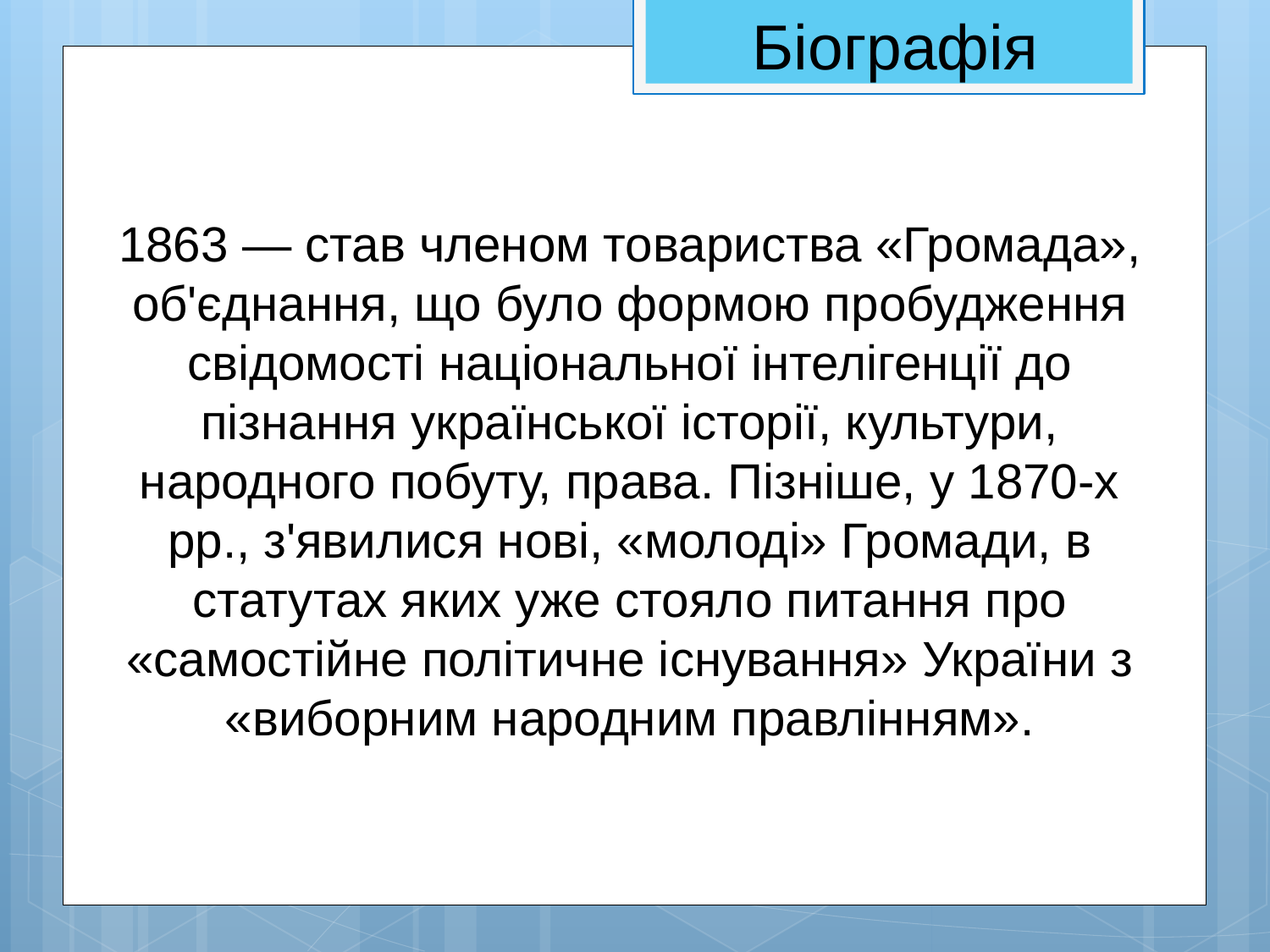

Біографія
1863 — став членом товариства «Громада», об'єднання, що було формою пробудження свідомості національної інтелігенції до пізнання української історії, культури, народного побуту, права. Пізніше, у 1870-х рр., з'явилися нові, «молоді» Громади, в статутах яких уже стояло питання про «самостійне політичне існування» України з «виборним народним правлінням».